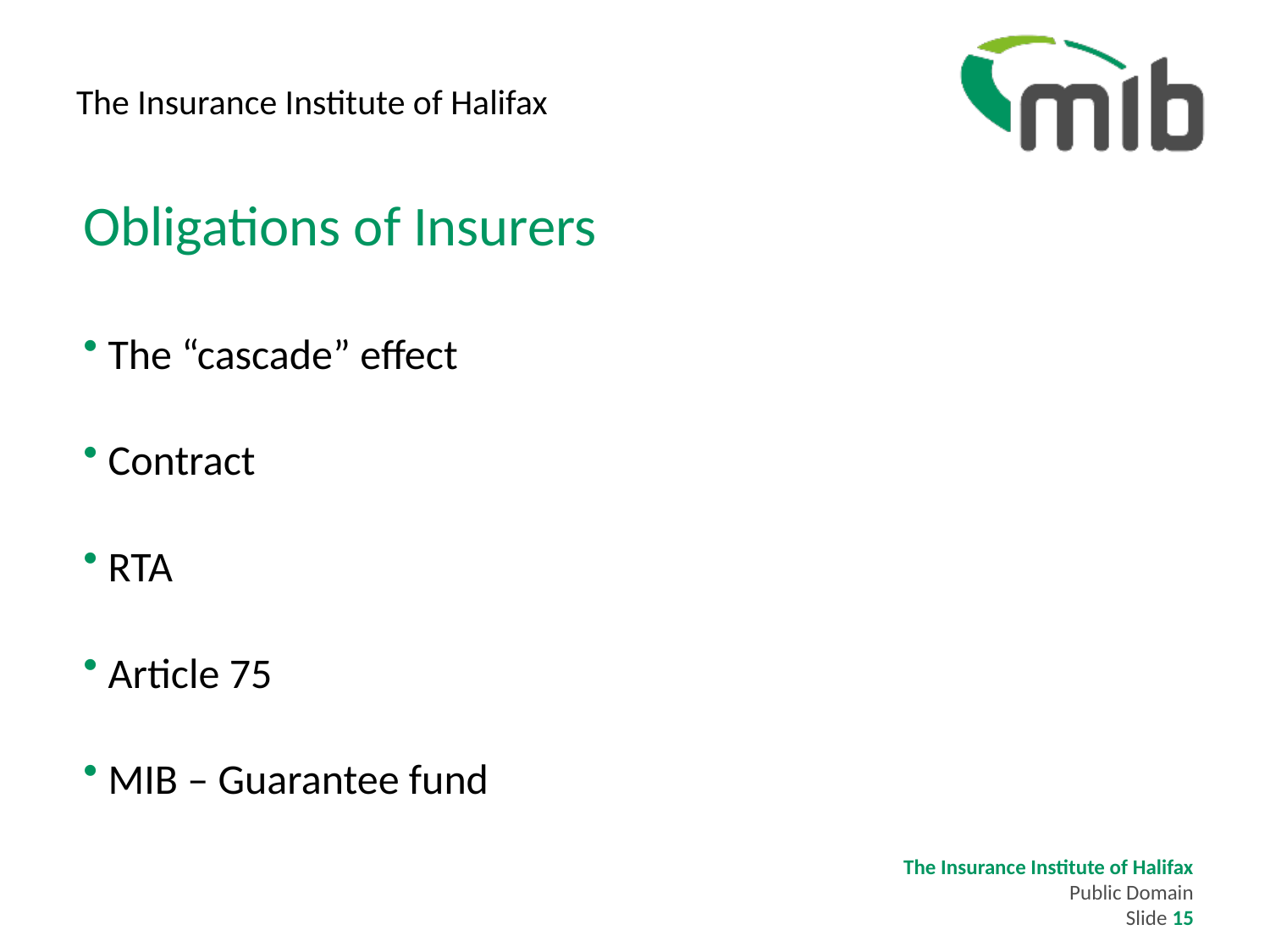

The Insurance Institute of Halifax
Obligations of Insurers

The “cascade” effect

Contract

RTA

Article 75

MIB – Guarantee fund

The Insurance Institute of Halifax
Public Domain
Slide 15